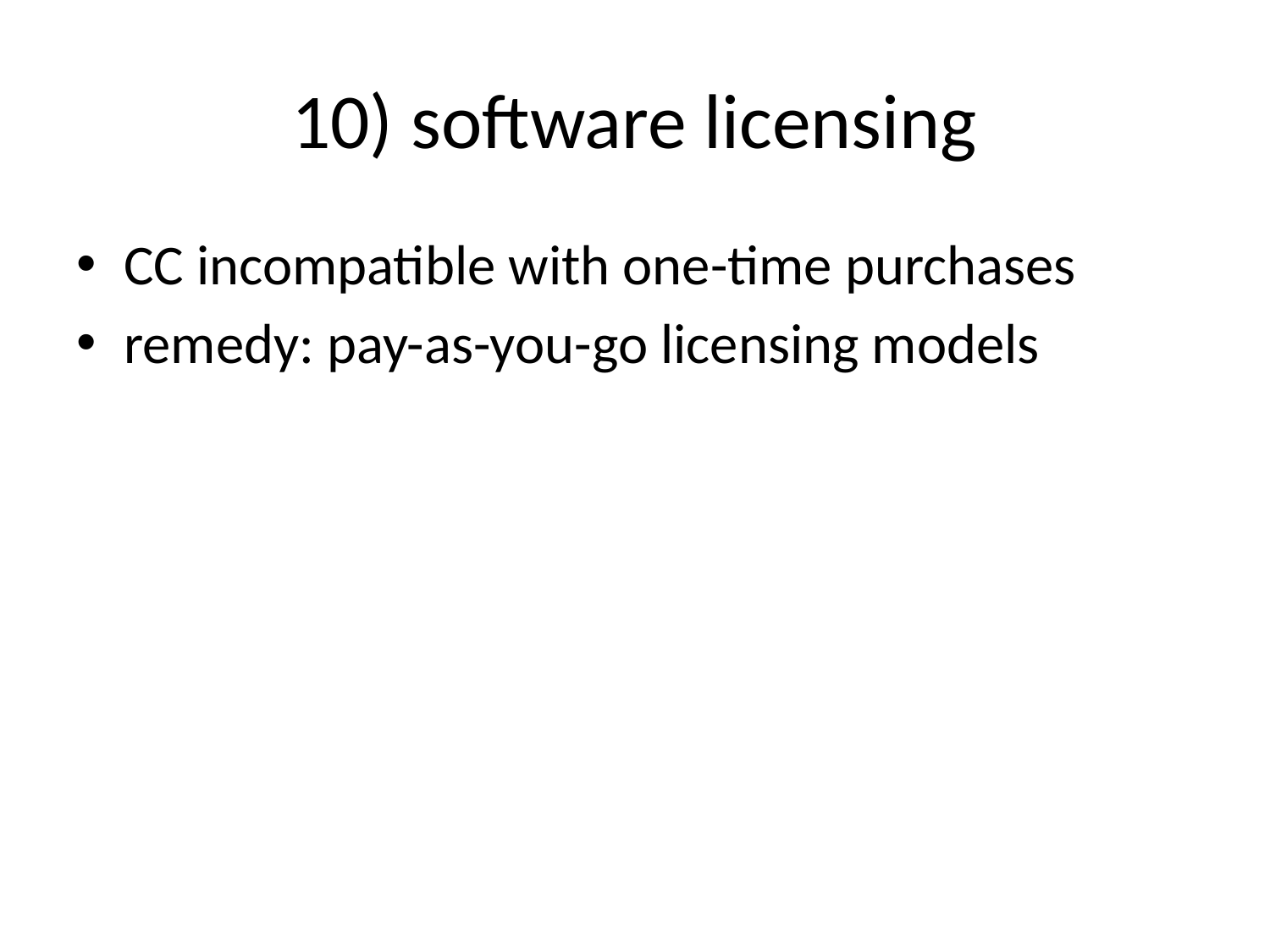

# 10) software licensing
CC incompatible with one-time purchases
remedy: pay-as-you-go licensing models